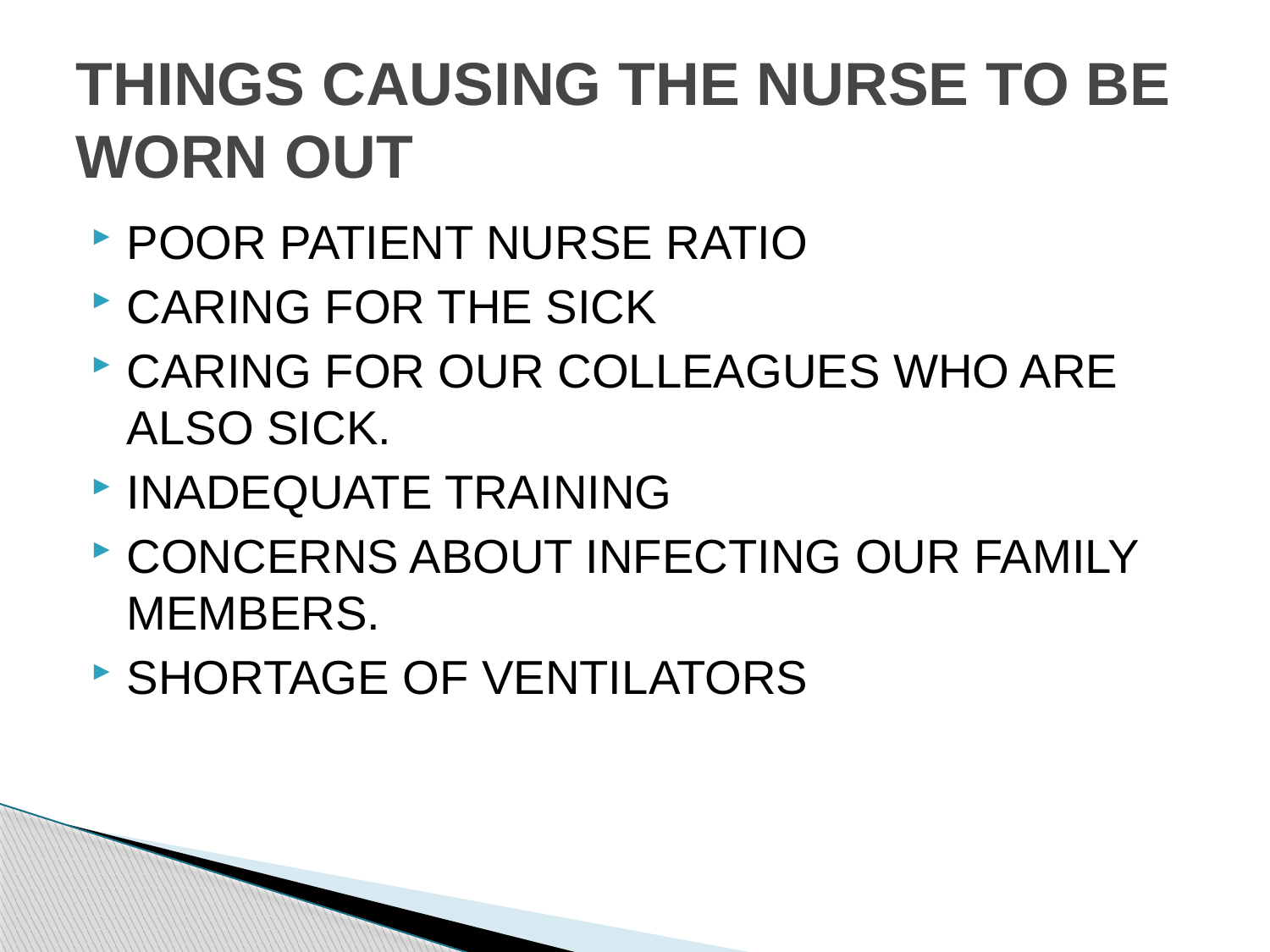

# THINGS CAUSING THE NURSE TO BE WORN OUT
POOR PATIENT NURSE RATIO
CARING FOR THE SICK
CARING FOR OUR COLLEAGUES WHO ARE ALSO SICK.
INADEQUATE TRAINING
CONCERNS ABOUT INFECTING OUR FAMILY MEMBERS.
SHORTAGE OF VENTILATORS